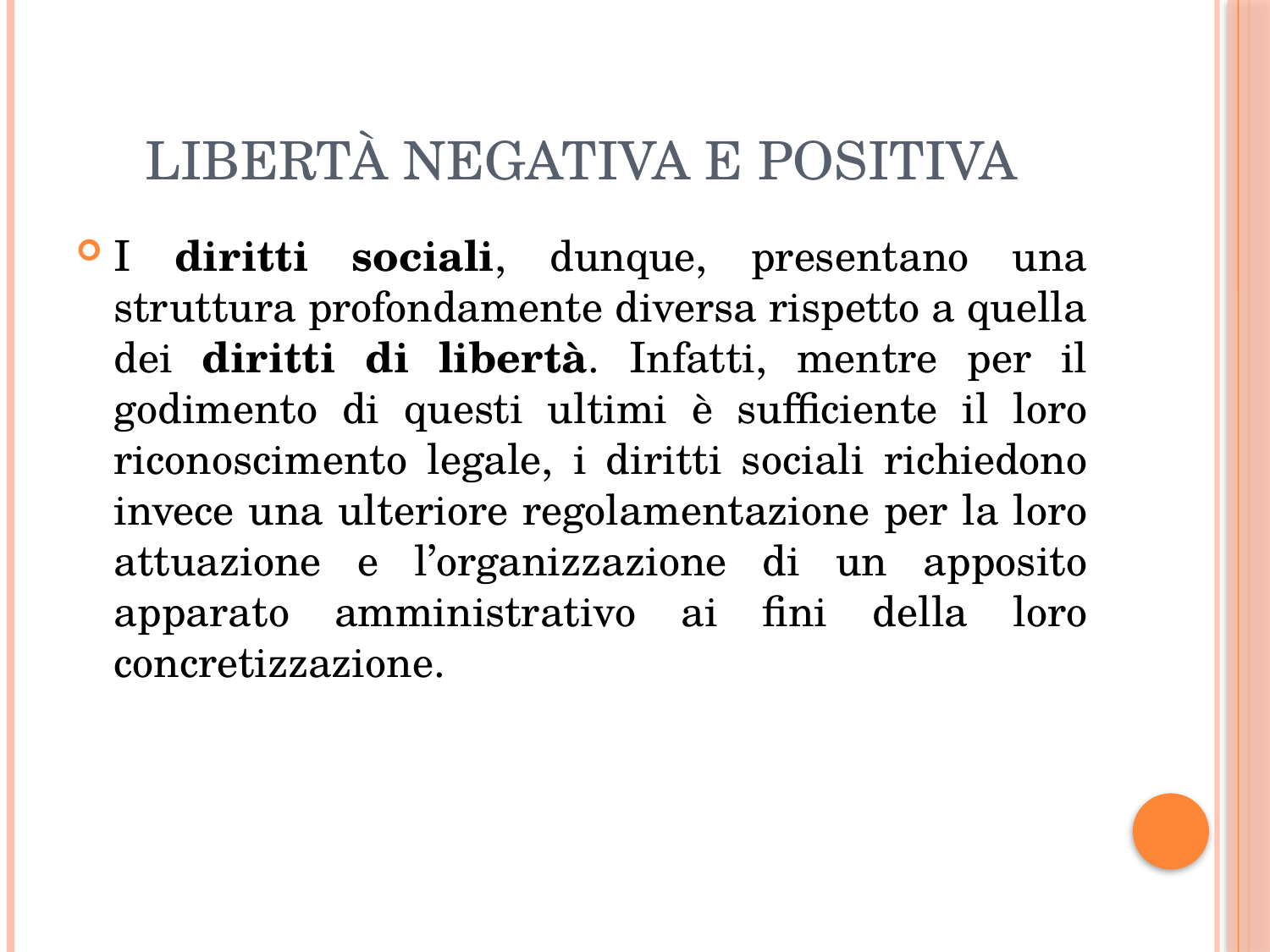

# Libertà negativa e positiva
I diritti sociali, dunque, presentano una struttura profondamente diversa rispetto a quella dei diritti di libertà. Infatti, mentre per il godimento di questi ultimi è sufficiente il loro riconoscimento legale, i diritti sociali richiedono invece una ulteriore regolamentazione per la loro attuazione e l’organizzazione di un apposito apparato amministrativo ai fini della loro concretizzazione.